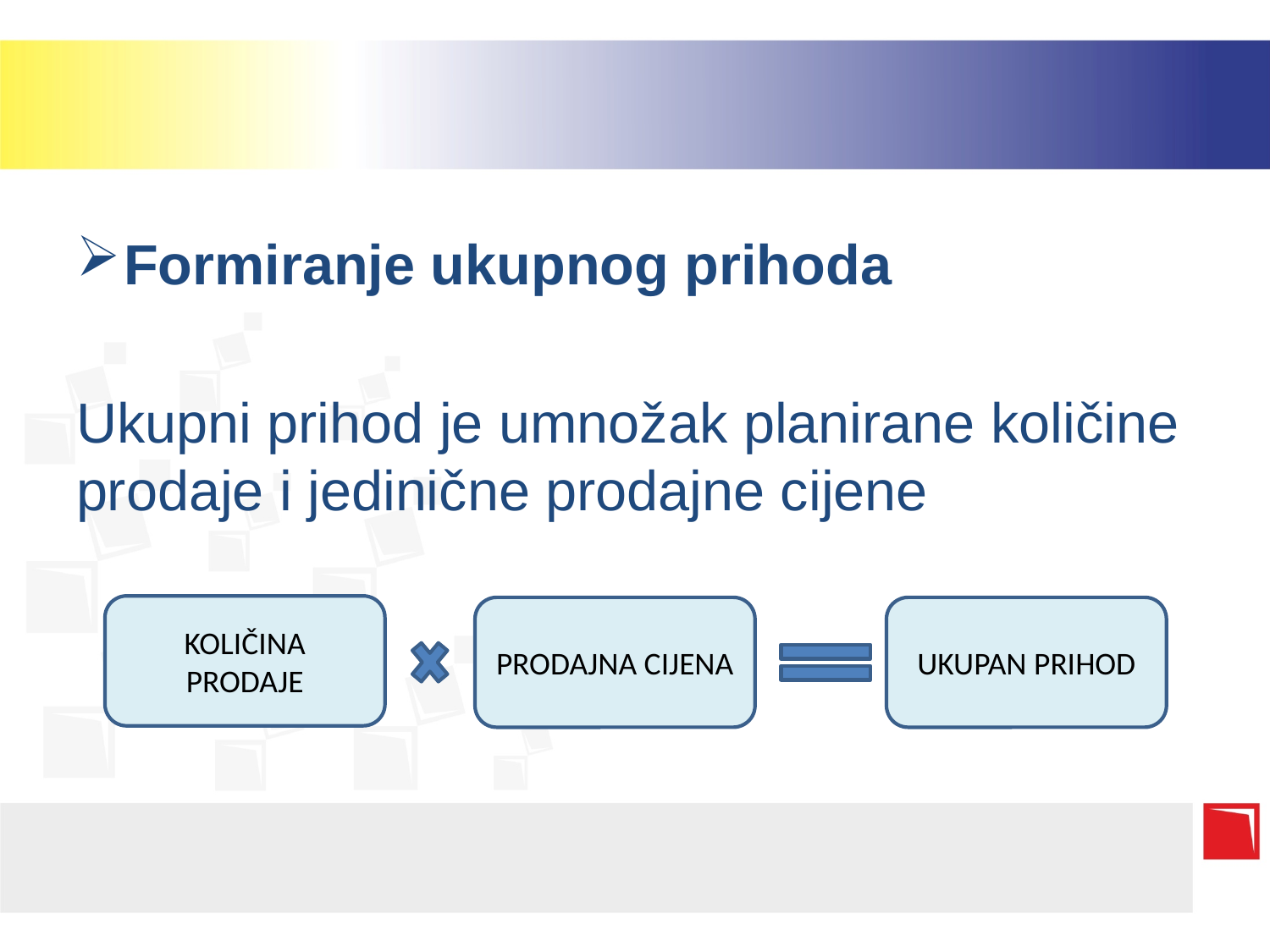

#
Formiranje ukupnog prihoda

Ukupni prihod je umnožak planirane količine prodaje i jedinične prodajne cijene
KOLIČINA PRODAJE
PRODAJNA CIJENA
UKUPAN PRIHOD